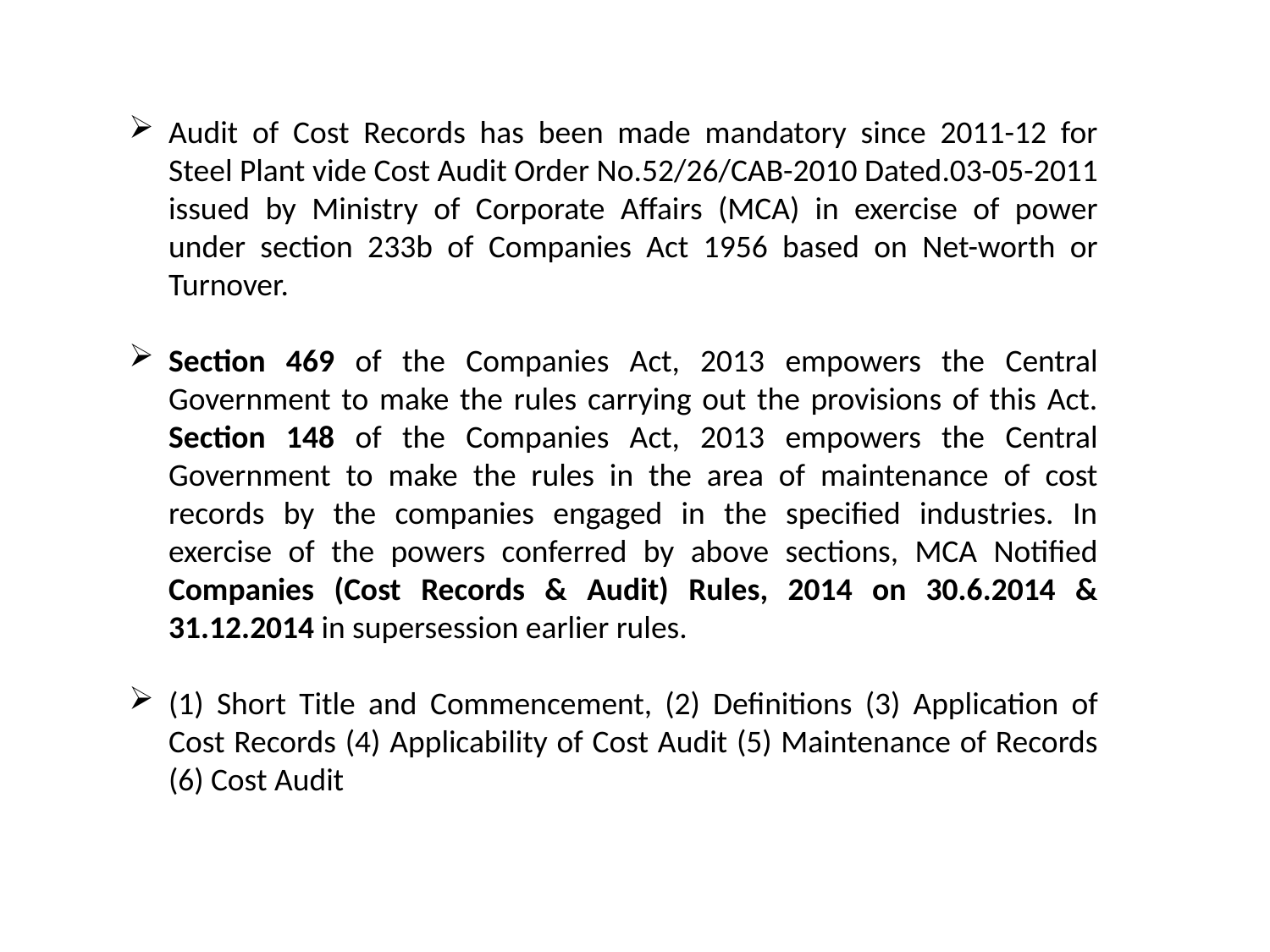

Audit of Cost Records has been made mandatory since 2011-12 for Steel Plant vide Cost Audit Order No.52/26/CAB-2010 Dated.03-05-2011 issued by Ministry of Corporate Affairs (MCA) in exercise of power under section 233b of Companies Act 1956 based on Net-worth or Turnover.

Section 469 of the Companies Act, 2013 empowers the Central Government to make the rules carrying out the provisions of this Act. Section 148 of the Companies Act, 2013 empowers the Central Government to make the rules in the area of maintenance of cost records by the companies engaged in the specified industries. In exercise of the powers conferred by above sections, MCA Notified Companies (Cost Records & Audit) Rules, 2014 on 30.6.2014 & 31.12.2014 in supersession earlier rules.

(1) Short Title and Commencement, (2) Definitions (3) Application of Cost Records (4) Applicability of Cost Audit (5) Maintenance of Records (6) Cost Audit